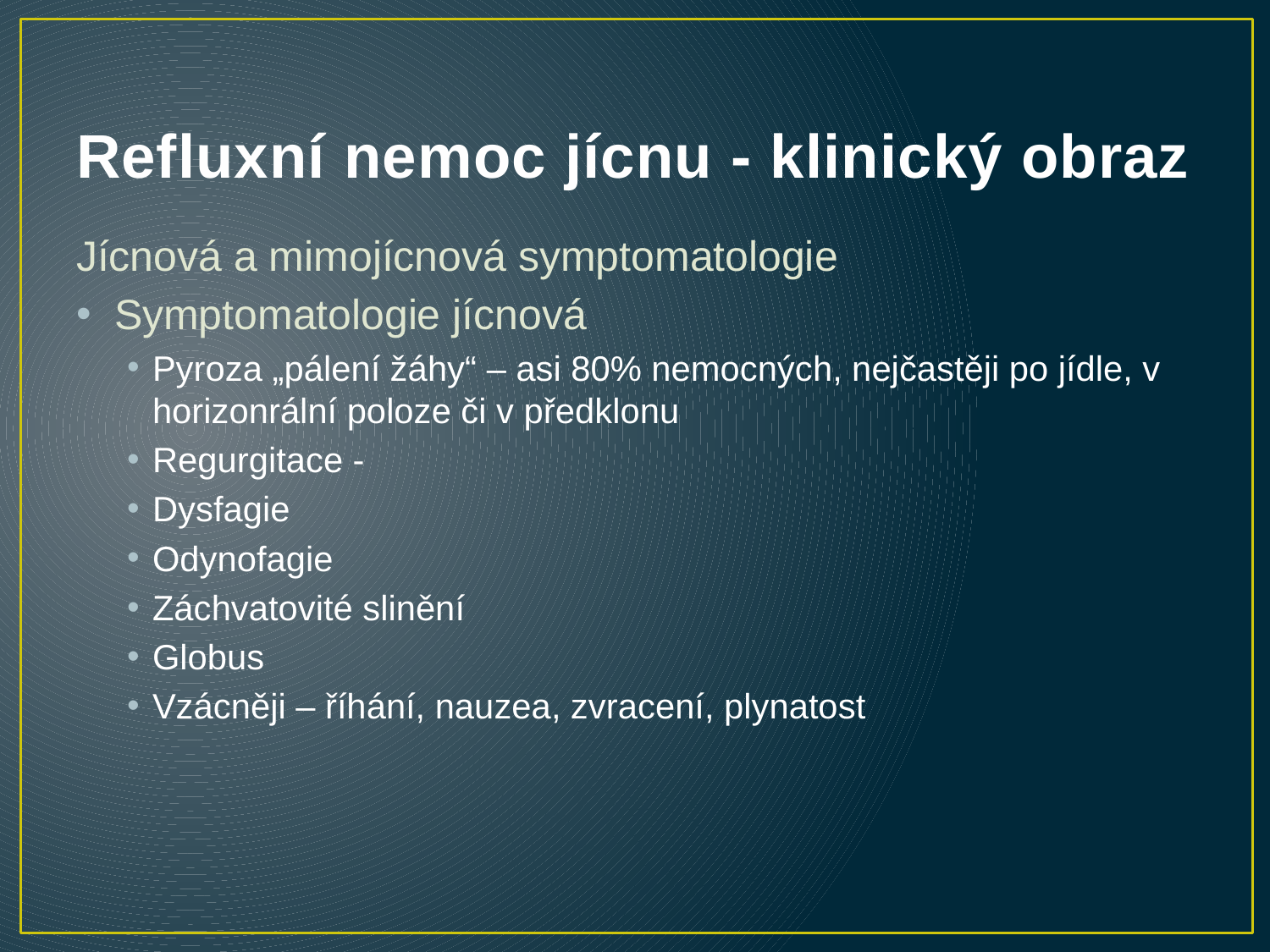

# Refluxní nemoc jícnu - klinický obraz
Jícnová a mimojícnová symptomatologie
Symptomatologie jícnová
Pyroza „pálení žáhy“ – asi 80% nemocných, nejčastěji po jídle, v horizonrální poloze či v předklonu
Regurgitace -
Dysfagie
Odynofagie
Záchvatovité slinění
Globus
Vzácněji – říhání, nauzea, zvracení, plynatost